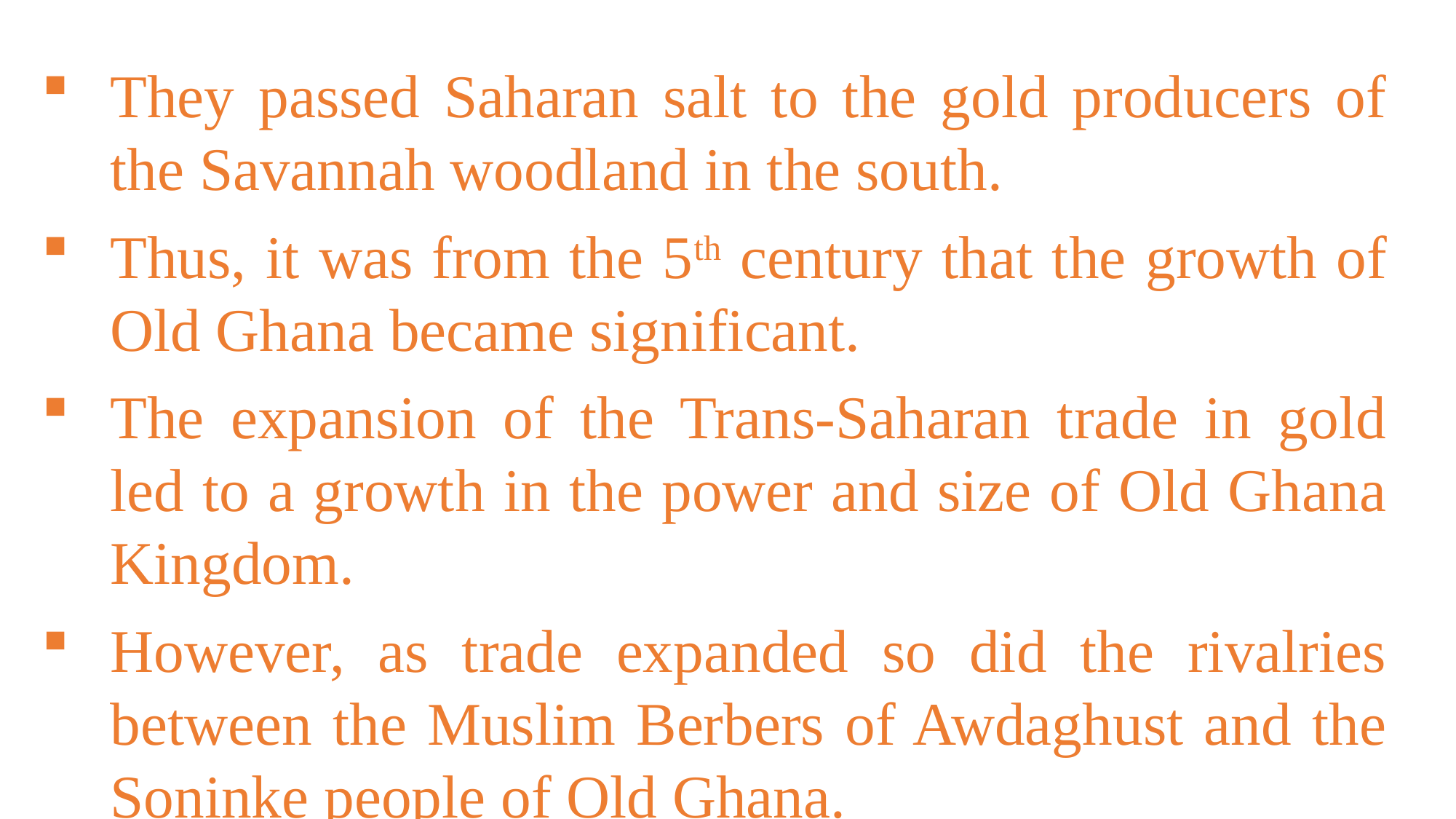

They passed Saharan salt to the gold producers of the Savannah woodland in the south.
Thus, it was from the 5th century that the growth of Old Ghana became significant.
The expansion of the Trans-Saharan trade in gold led to a growth in the power and size of Old Ghana Kingdom.
However, as trade expanded so did the rivalries between the Muslim Berbers of Awdaghust and the Soninke people of Old Ghana.